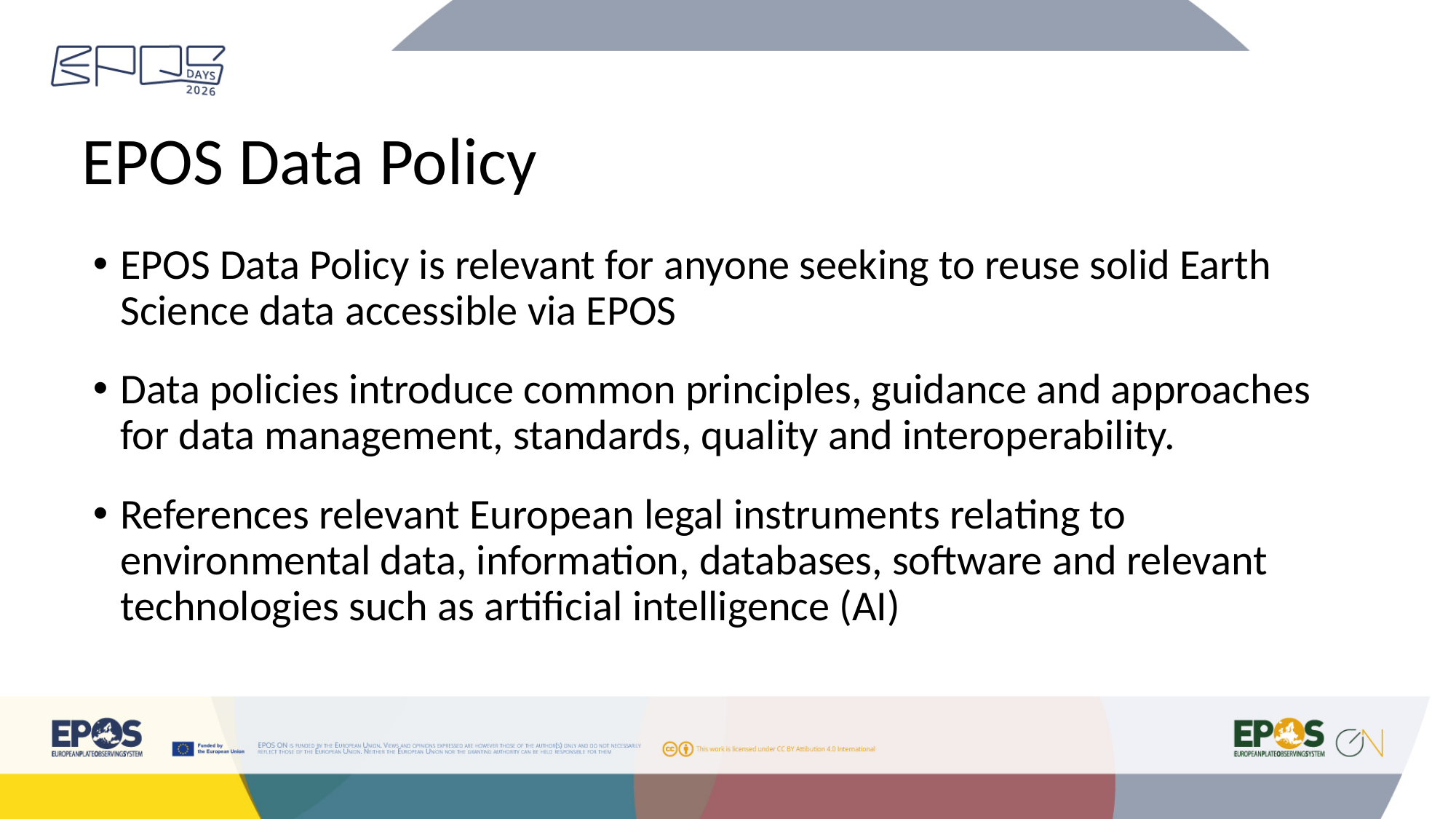

# EPOS Data Policy
EPOS Data Policy is relevant for anyone seeking to reuse solid Earth Science data accessible via EPOS
Data policies introduce common principles, guidance and approaches for data management, standards, quality and interoperability.
References relevant European legal instruments relating to environmental data, information, databases, software and relevant technologies such as artificial intelligence (AI)